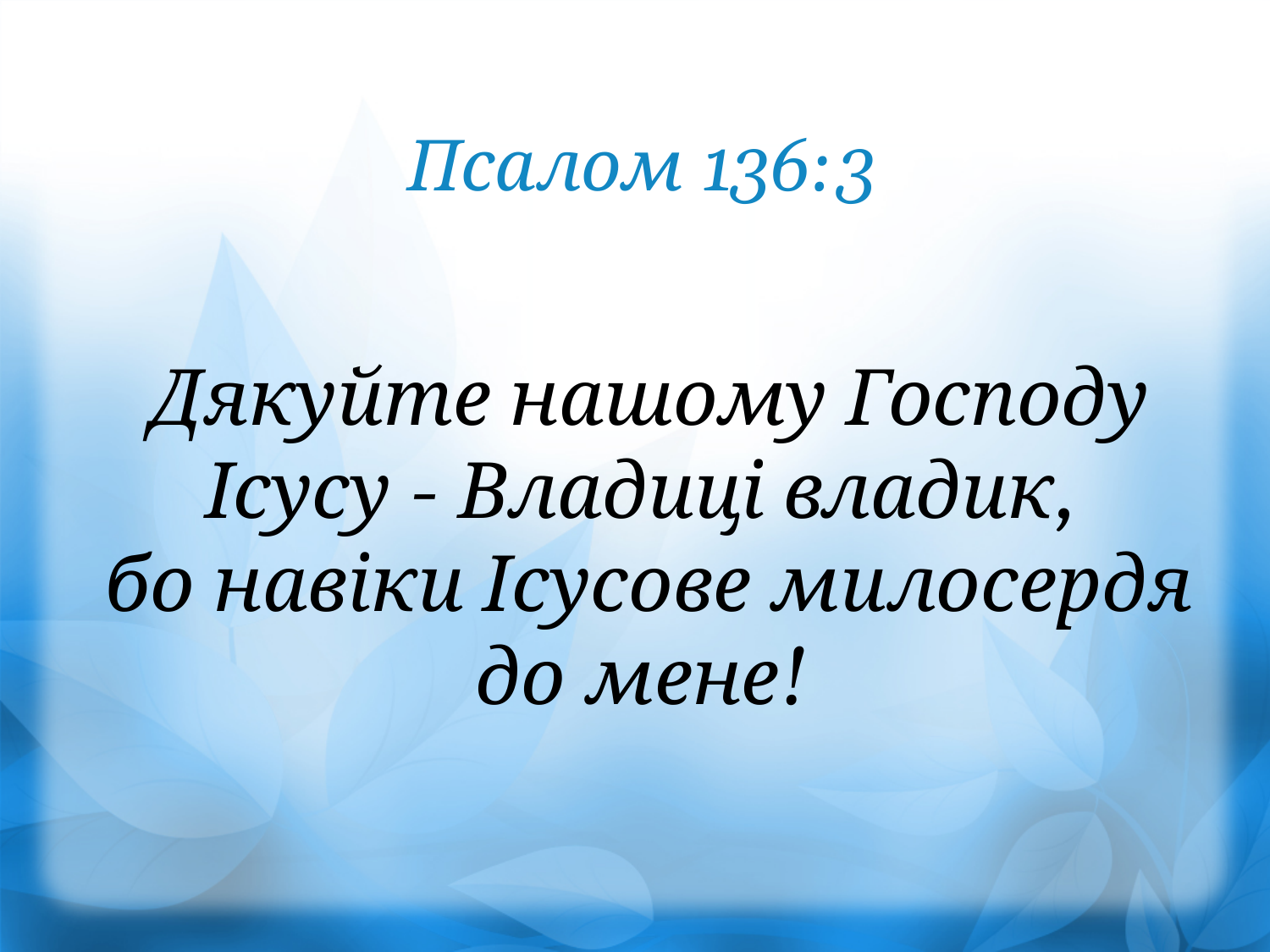

Псалом 136:3

Дякуйте нашому Господу Ісусу - Владиці владик,
бо навіки Ісусове милосердя до мене!